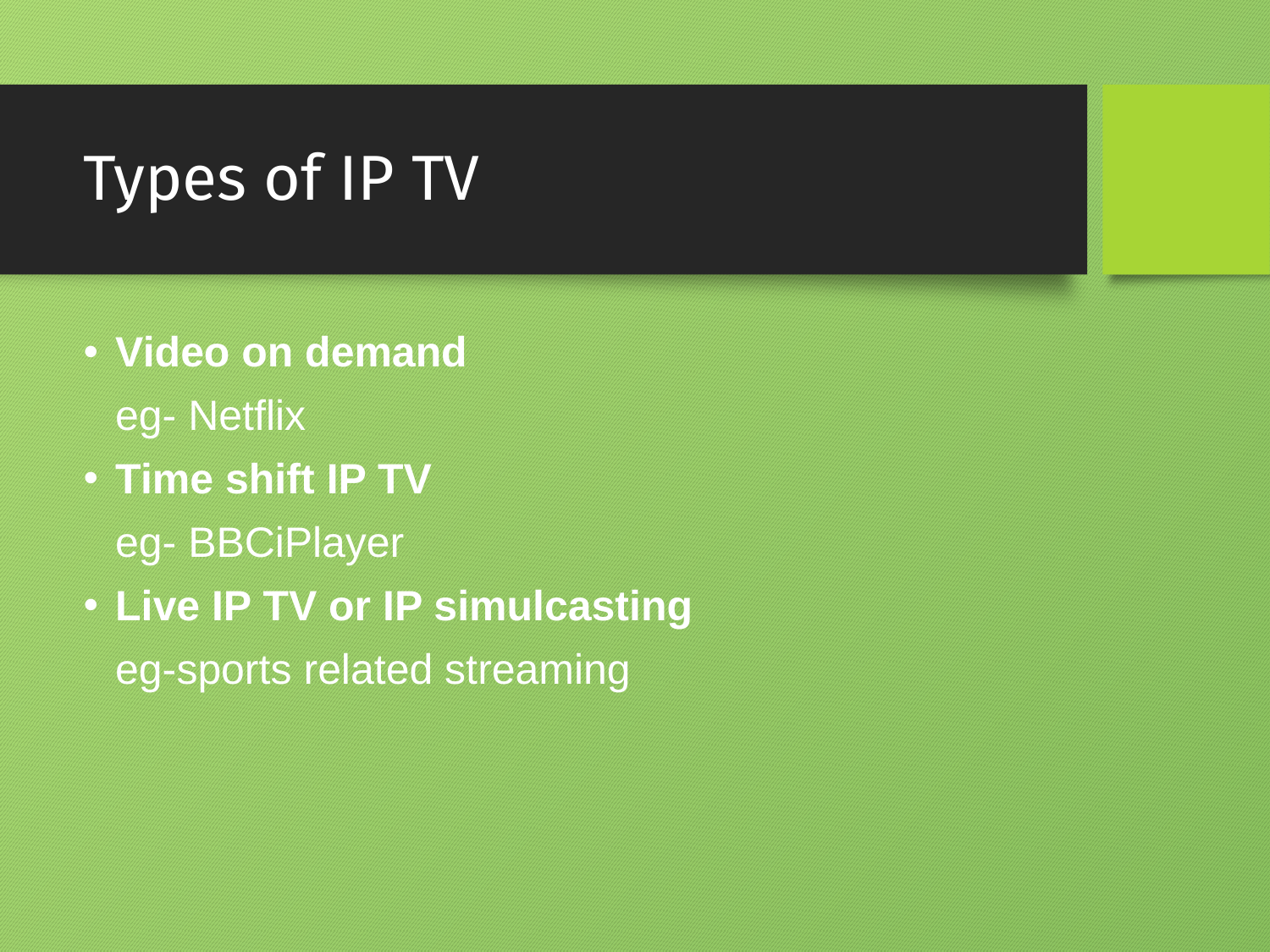

# Types of IP TV
Video on demand
	eg- Netflix
Time shift IP TV
	eg- BBCiPlayer
Live IP TV or IP simulcasting
	eg-sports related streaming